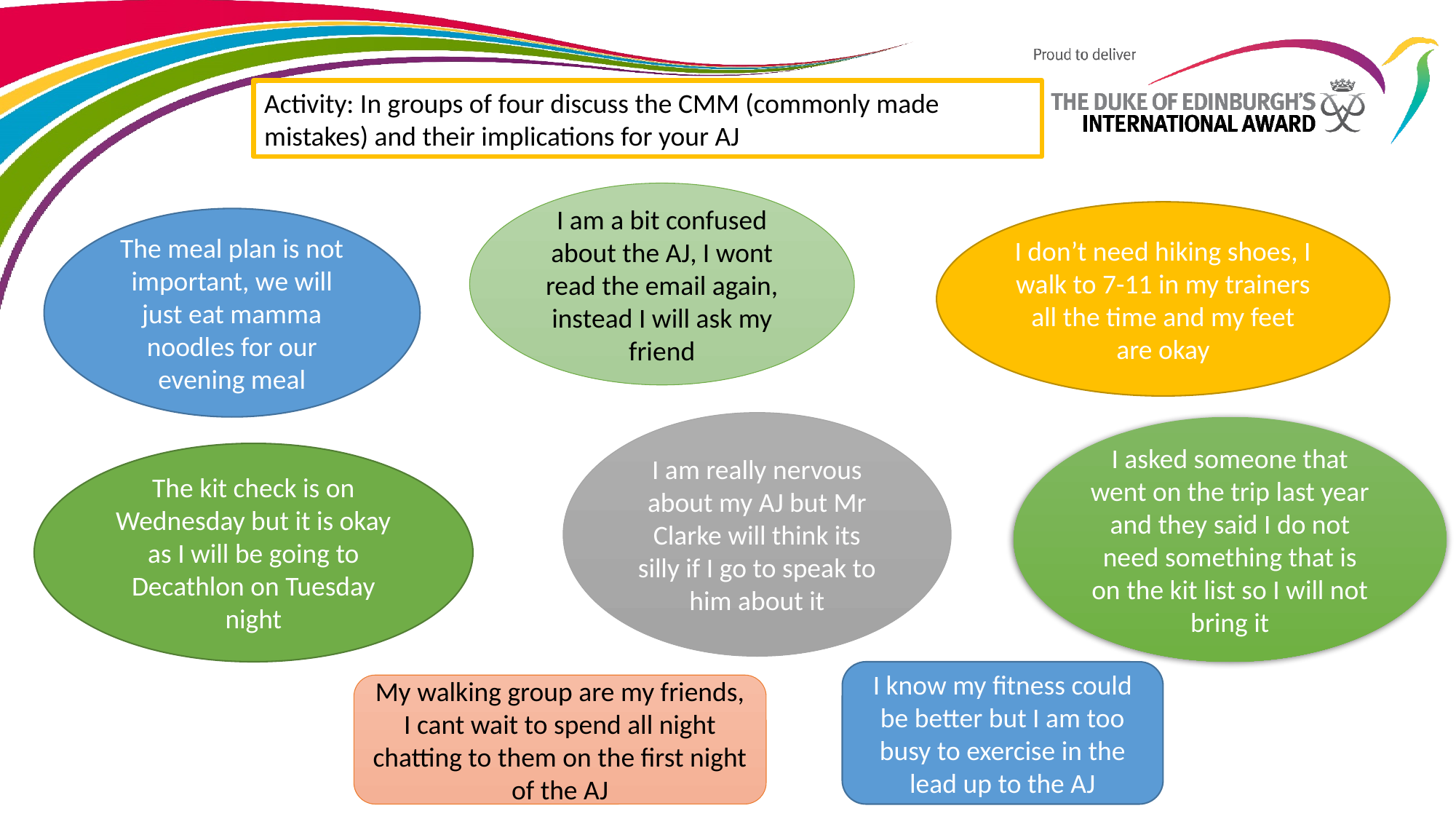

Activity: In groups of four discuss the CMM (commonly made mistakes) and their implications for your AJ
I am a bit confused about the AJ, I wont read the email again, instead I will ask my friend
I don’t need hiking shoes, I walk to 7-11 in my trainers all the time and my feet are okay
The meal plan is not important, we will just eat mamma noodles for our evening meal
I am really nervous about my AJ but Mr Clarke will think its silly if I go to speak to him about it
I asked someone that went on the trip last year and they said I do not need something that is on the kit list so I will not bring it
The kit check is on Wednesday but it is okay as I will be going to Decathlon on Tuesday night
I know my fitness could be better but I am too busy to exercise in the lead up to the AJ
My walking group are my friends, I cant wait to spend all night chatting to them on the first night of the AJ